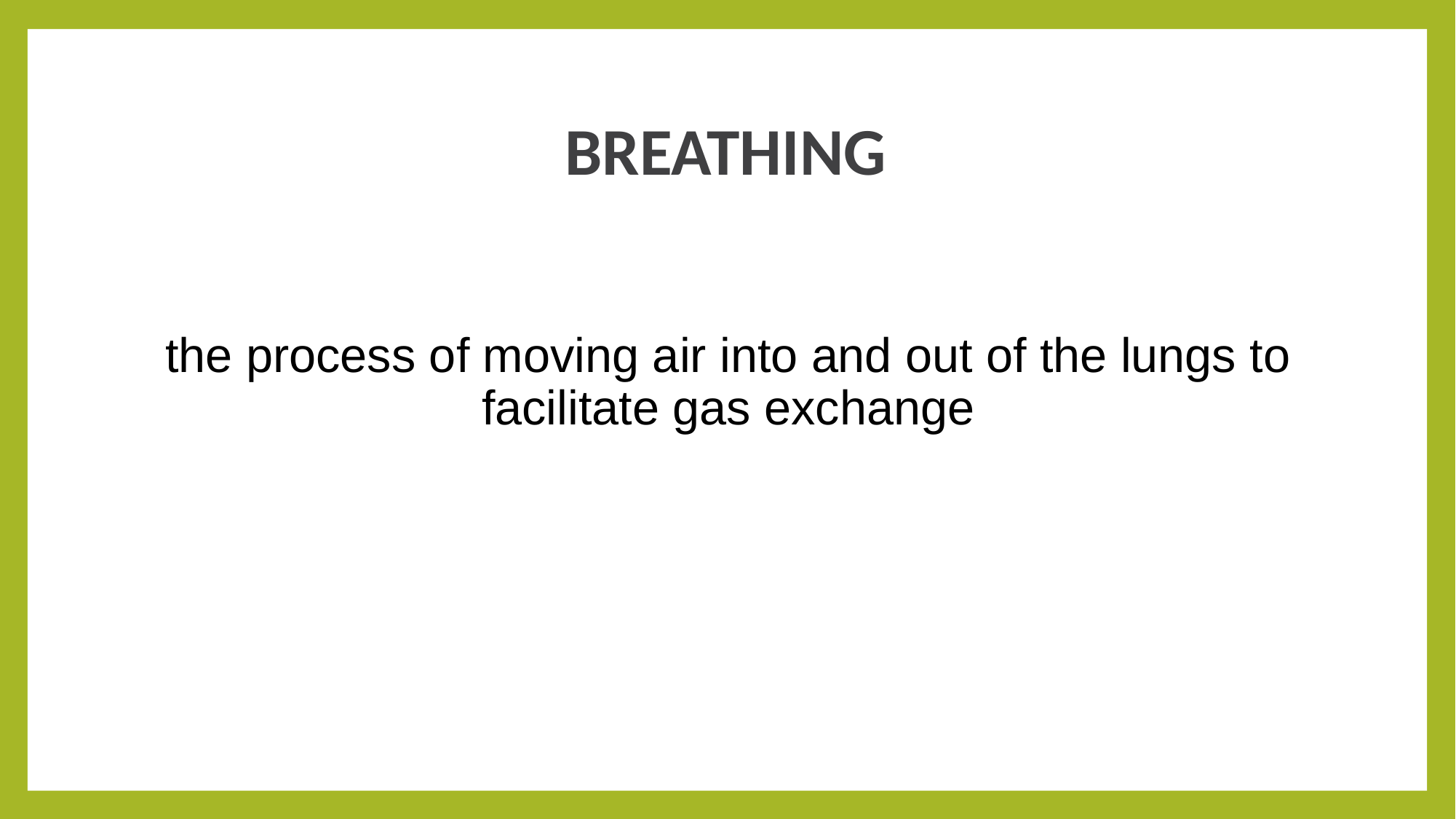

# BREATHING

the process of moving air into and out of the lungs to facilitate gas exchange